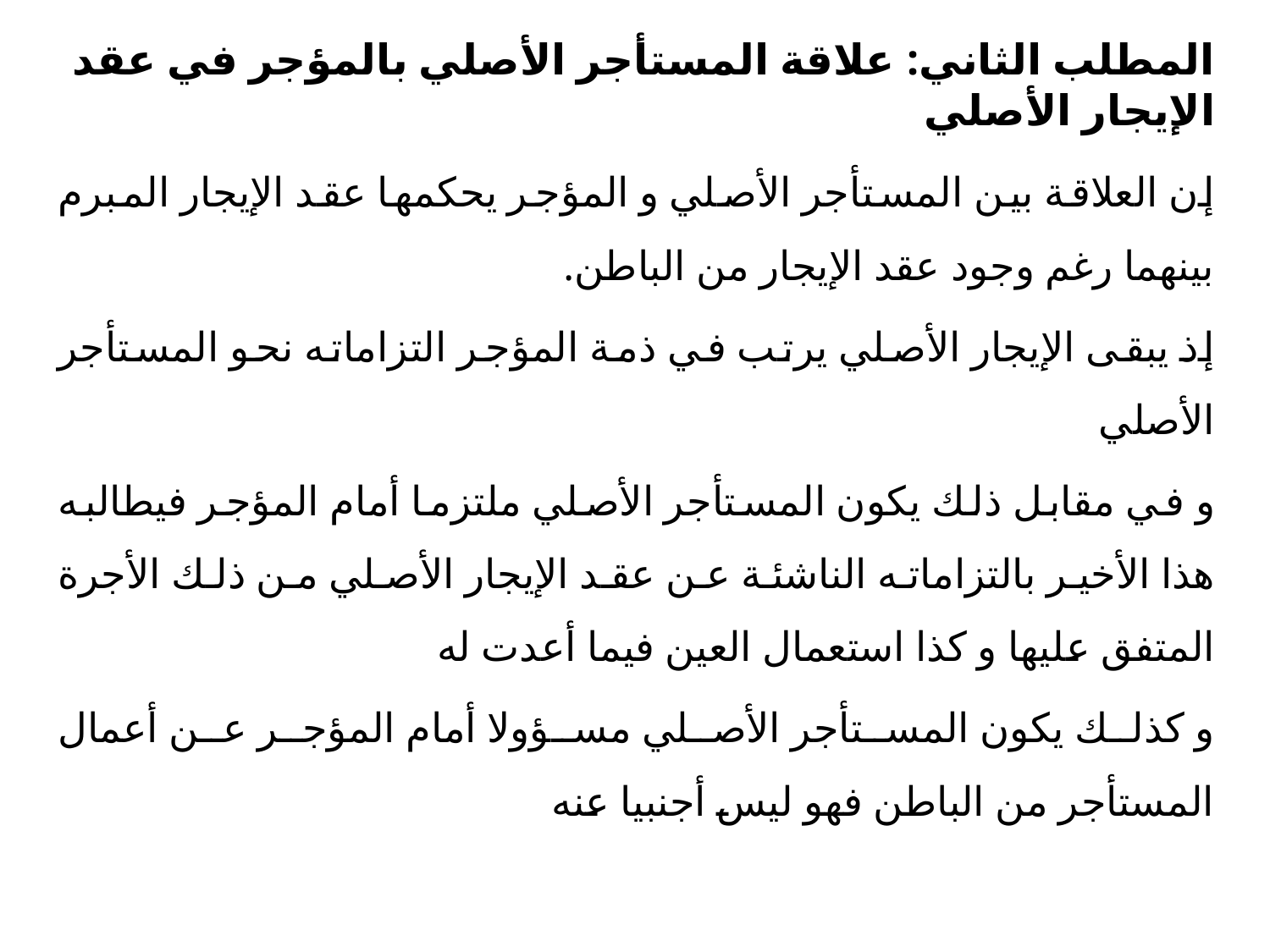

المطلب الثاني: علاقة المستأجر الأصلي بالمؤجر في عقد الإيجار الأصلي
إن العلاقة بين المستأجر الأصلي و المؤجر يحكمها عقد الإيجار المبرم بينهما رغم وجود عقد الإيجار من الباطن.
إذ يبقى الإيجار الأصلي يرتب في ذمة المؤجر التزاماته نحو المستأجر الأصلي
و في مقابل ذلك يكون المستأجر الأصلي ملتزما أمام المؤجر فيطالبه هذا الأخير بالتزاماته الناشئة عن عقد الإيجار الأصلي من ذلك الأجرة المتفق عليها و كذا استعمال العين فيما أعدت له
و كذلك يكون المستأجر الأصلي مسؤولا أمام المؤجر عن أعمال المستأجر من الباطن فهو ليس أجنبيا عنه